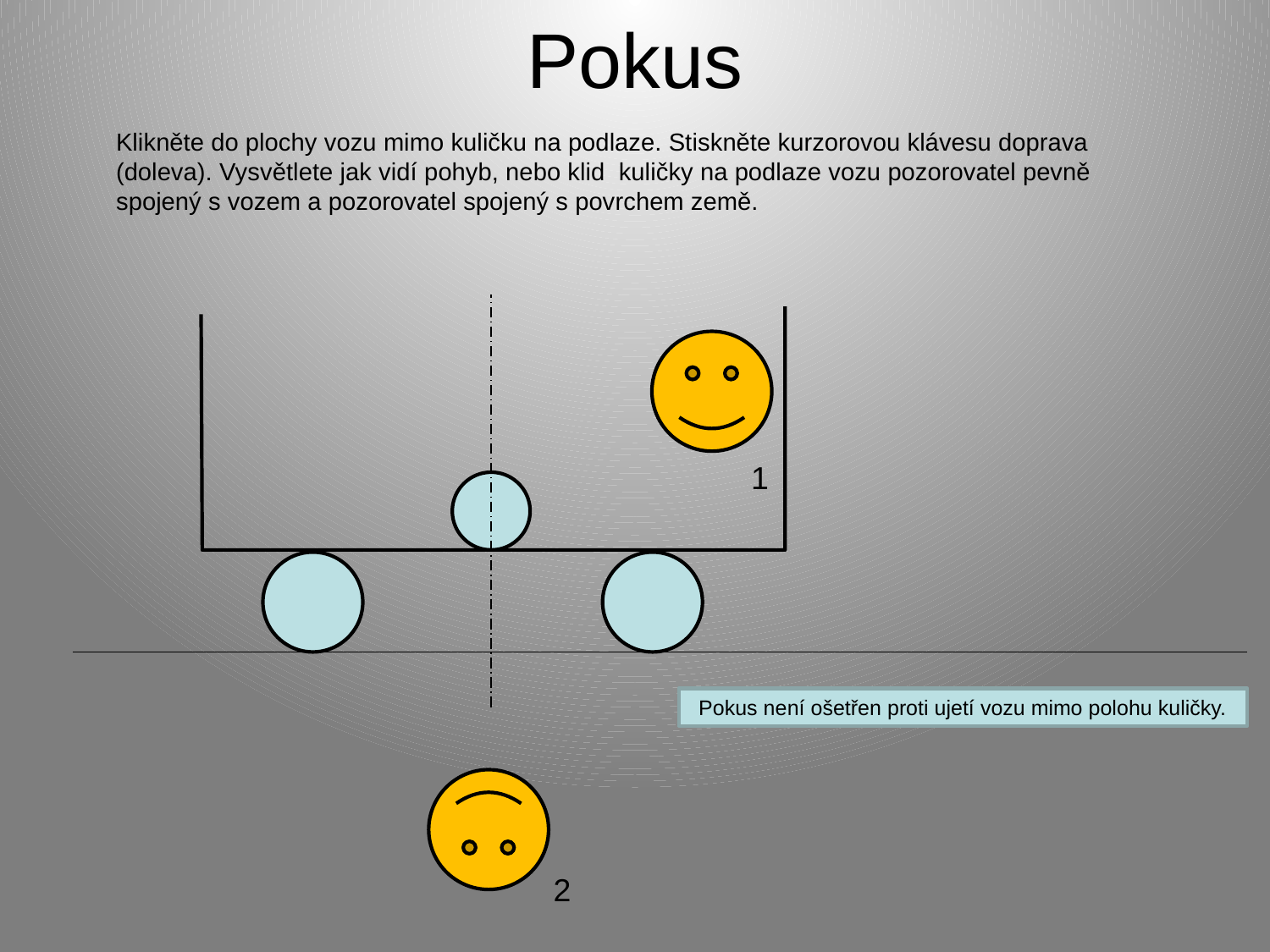

# Pokus
Klikněte do plochy vozu mimo kuličku na podlaze. Stiskněte kurzorovou klávesu doprava (doleva). Vysvětlete jak vidí pohyb, nebo klid  kuličky na podlaze vozu pozorovatel pevně spojený s vozem a pozorovatel spojený s povrchem země.

1

Pokus není ošetřen proti ujetí vozu mimo polohu kuličky.

2